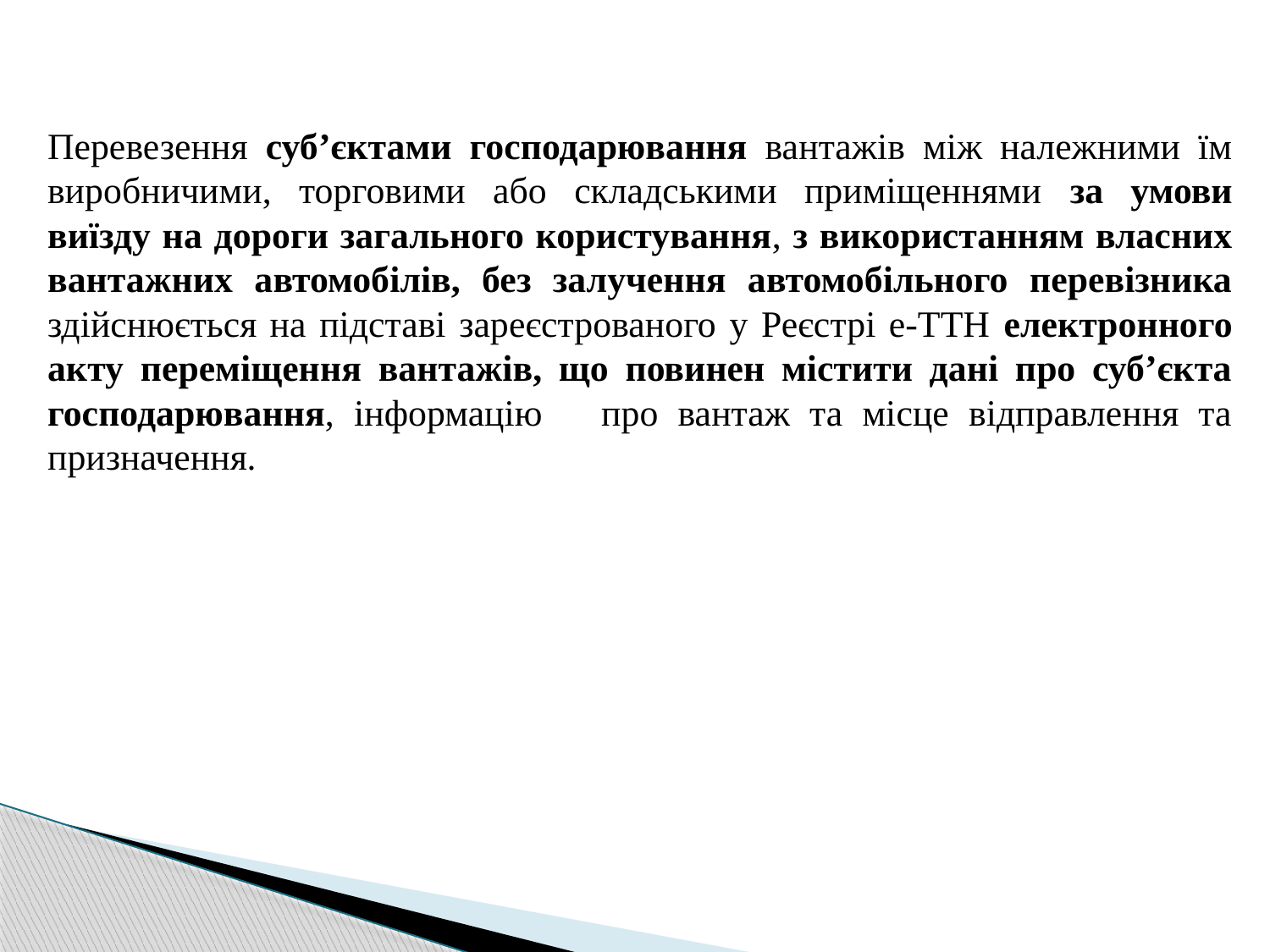

Перевезення суб’єктами господарювання вантажів між належними їм виробничими, торговими або складськими приміщеннями за умови виїзду на дороги загального користування, з використанням власних вантажних автомобілів, без залучення автомобільного перевізника здійснюється на підставі зареєстрованого у Реєстрі е-ТТН електронного акту переміщення вантажів, що повинен містити дані про суб’єкта господарювання, інформацію   про вантаж та місце відправлення та призначення.